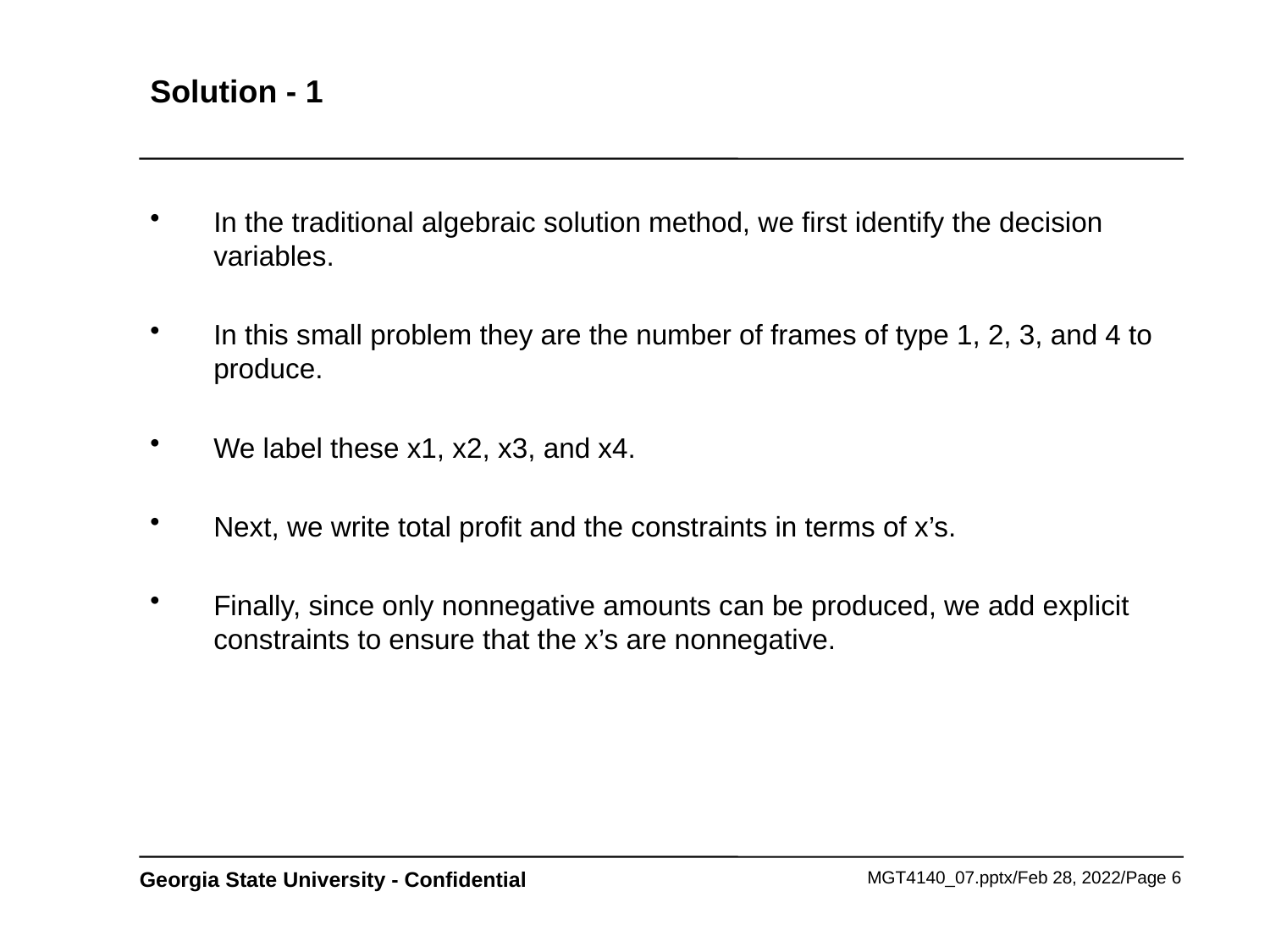

# Solution - 1

In the traditional algebraic solution method, we first identify the decision variables.

In this small problem they are the number of frames of type 1, 2, 3, and 4 to produce.

We label these x1, x2, x3, and x4.

Next, we write total profit and the constraints in terms of x’s.

Finally, since only nonnegative amounts can be produced, we add explicit constraints to ensure that the x’s are nonnegative.